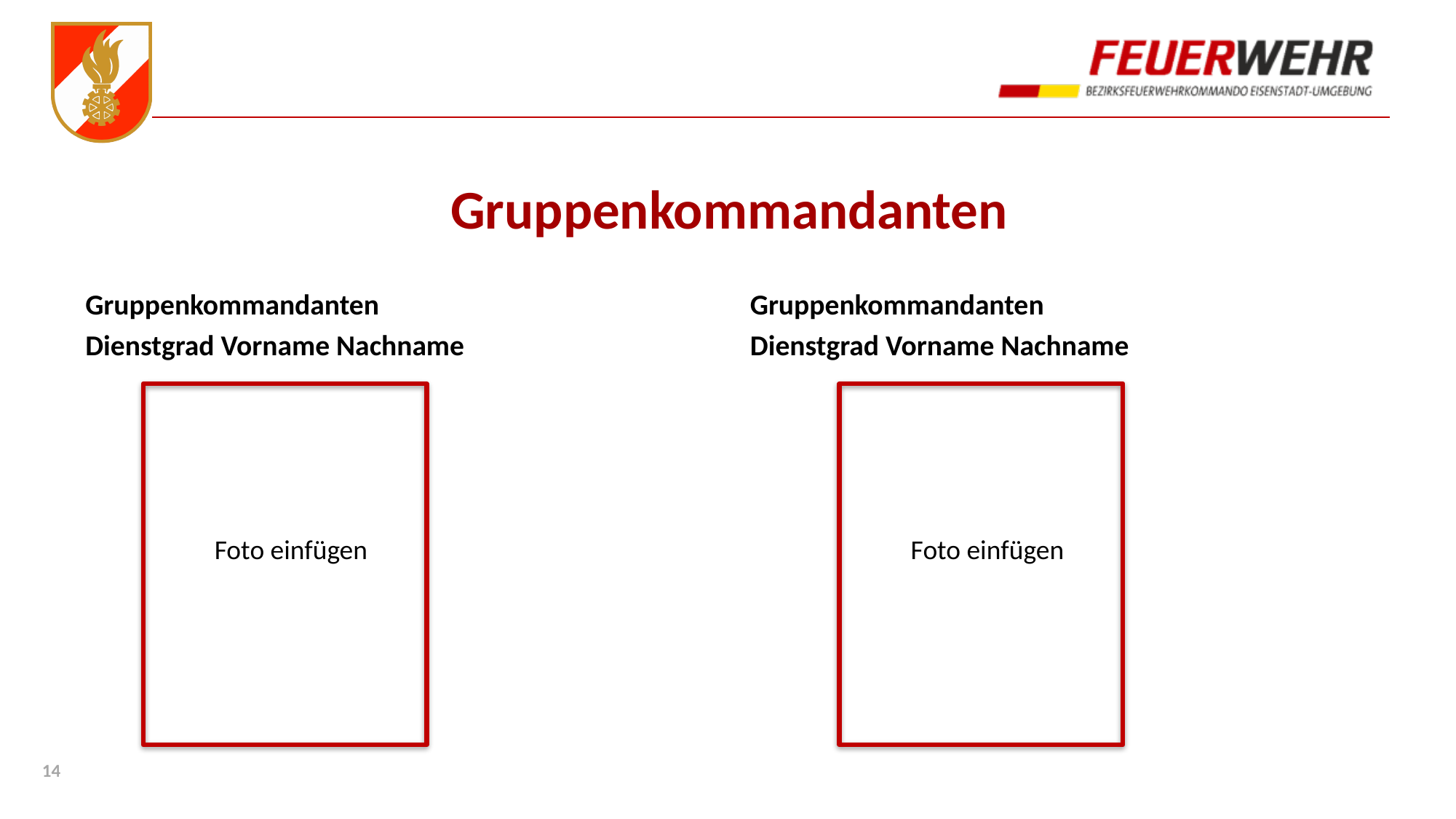

# Gruppenkommandanten
Gruppenkommandanten
Dienstgrad Vorname Nachname
Gruppenkommandanten
Dienstgrad Vorname Nachname

Foto einfügen
Foto einfügen